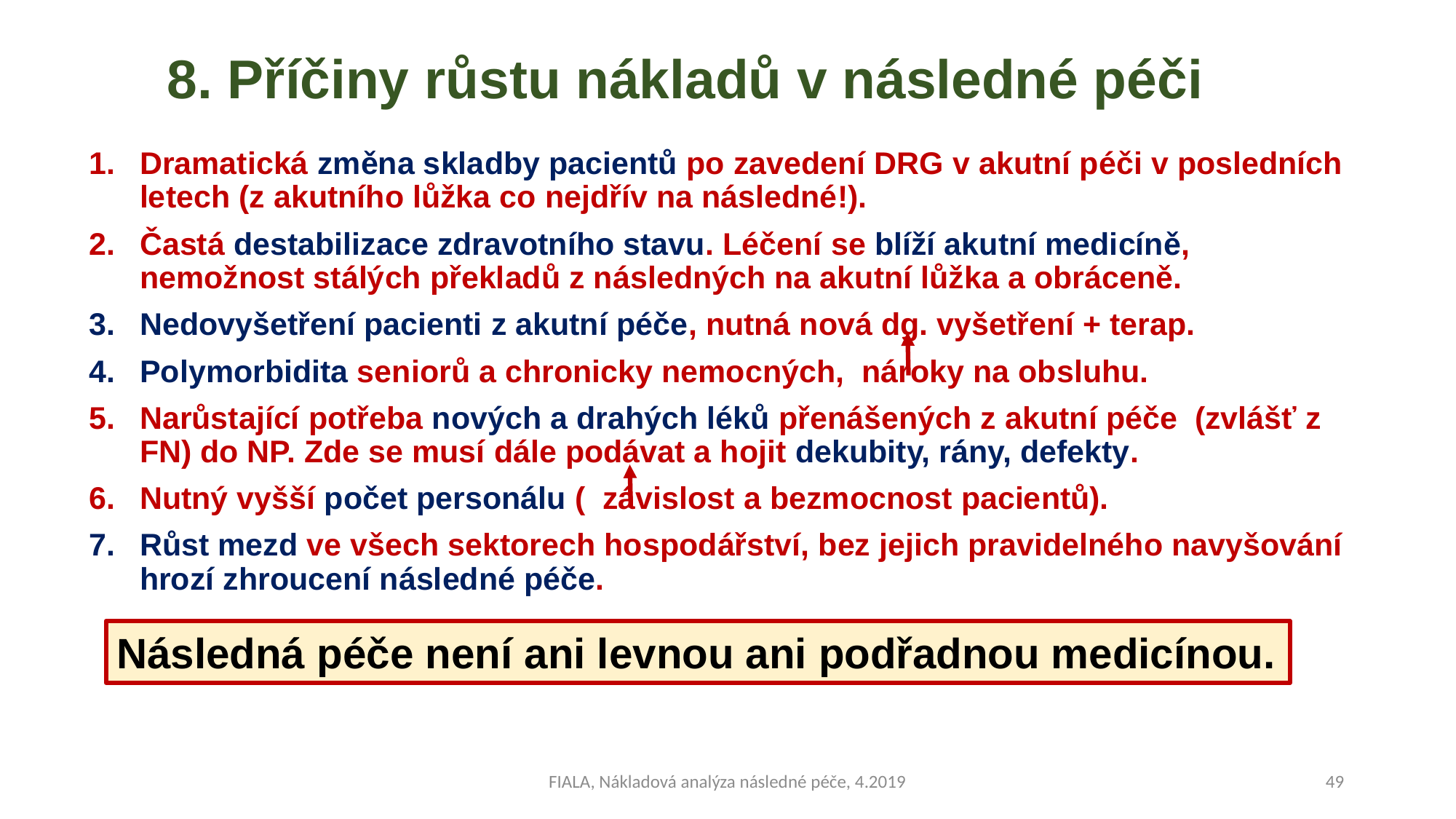

# 8. Příčiny růstu nákladů v následné péči
Dramatická změna skladby pacientů po zavedení DRG v akutní péči v posledních letech (z akutního lůžka co nejdřív na následné!).
Častá destabilizace zdravotního stavu. Léčení se blíží akutní medicíně, nemožnost stálých překladů z následných na akutní lůžka a obráceně.
Nedovyšetření pacienti z akutní péče, nutná nová dg. vyšetření + terap.
Polymorbidita seniorů a chronicky nemocných,  nároky na obsluhu.
Narůstající potřeba nových a drahých léků přenášených z akutní péče  (zvlášť z FN) do NP. Zde se musí dále podávat a hojit dekubity, rány, defekty.
Nutný vyšší počet personálu (  závislost a bezmocnost pacientů).
Růst mezd ve všech sektorech hospodářství, bez jejich pravidelného navyšování hrozí zhroucení následné péče.
Následná péče není ani levnou ani podřadnou medicínou.
FIALA, Nákladová analýza následné péče, 4.2019
49